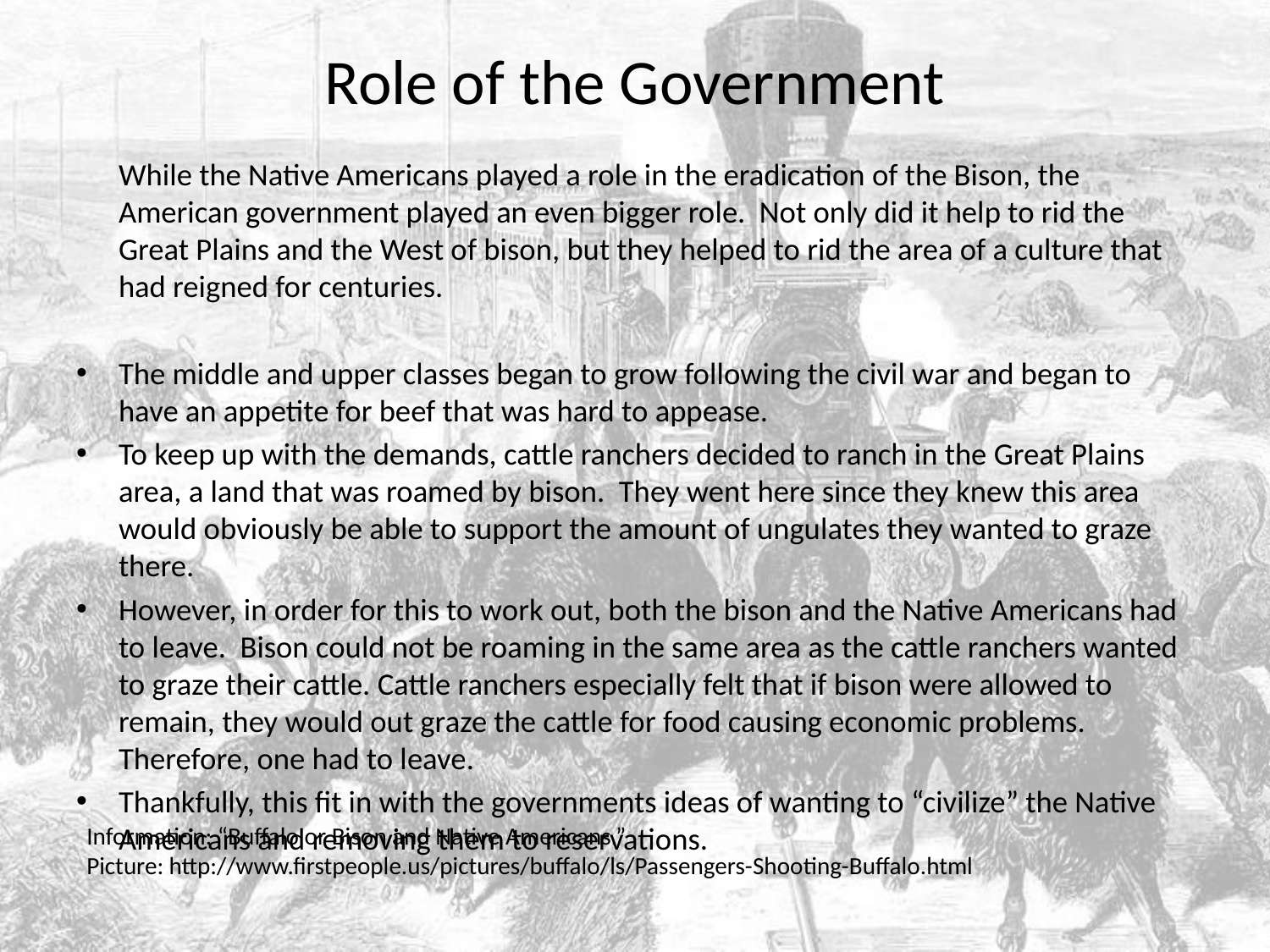

# Role of the Government
	While the Native Americans played a role in the eradication of the Bison, the American government played an even bigger role.  Not only did it help to rid the Great Plains and the West of bison, but they helped to rid the area of a culture that had reigned for centuries.

The middle and upper classes began to grow following the civil war and began to have an appetite for beef that was hard to appease.
To keep up with the demands, cattle ranchers decided to ranch in the Great Plains area, a land that was roamed by bison.  They went here since they knew this area would obviously be able to support the amount of ungulates they wanted to graze there.
However, in order for this to work out, both the bison and the Native Americans had to leave.  Bison could not be roaming in the same area as the cattle ranchers wanted to graze their cattle. Cattle ranchers especially felt that if bison were allowed to remain, they would out graze the cattle for food causing economic problems. Therefore, one had to leave.
Thankfully, this fit in with the governments ideas of wanting to “civilize” the Native Americans and removing them to reservations.

Information: “Buffalo or Bison and Native Americans.”
Picture: http://www.firstpeople.us/pictures/buffalo/ls/Passengers-Shooting-Buffalo.html